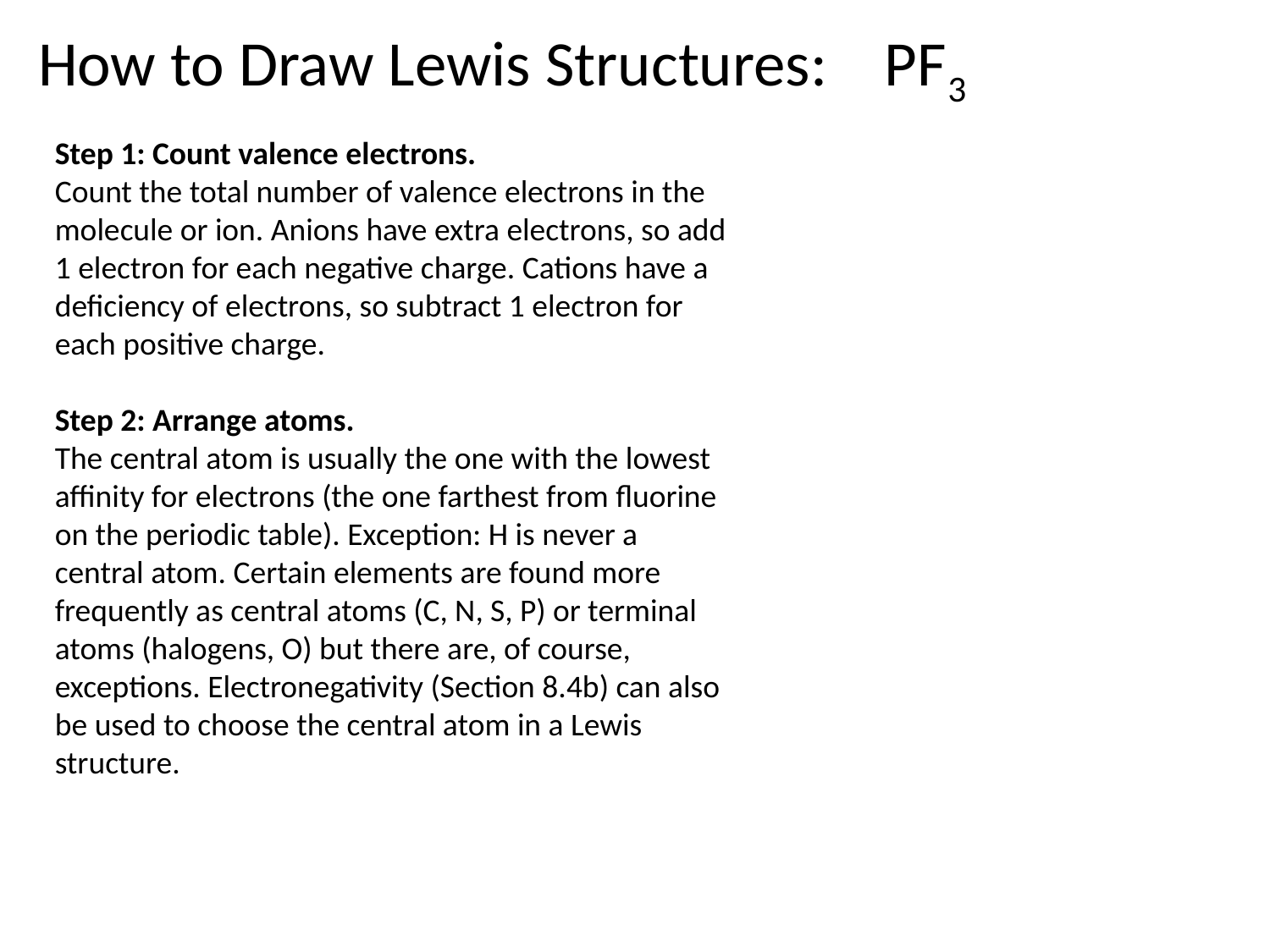

How to Draw Lewis Structures:    PF3

Step 1: Count valence electrons.
Count the total number of valence electrons in the molecule or ion. Anions have extra electrons, so add 1 electron for each negative charge. Cations have a deficiency of electrons, so subtract 1 electron for each positive charge.

Step 2: Arrange atoms.
The central atom is usually the one with the lowest affinity for electrons (the one farthest from fluorine on the periodic table). Exception: H is never a central atom. Certain elements are found more frequently as central atoms (C, N, S, P) or terminal atoms (halogens, O) but there are, of course, exceptions. Electronegativity (Section 8.4b) can also be used to choose the central atom in a Lewis structure.